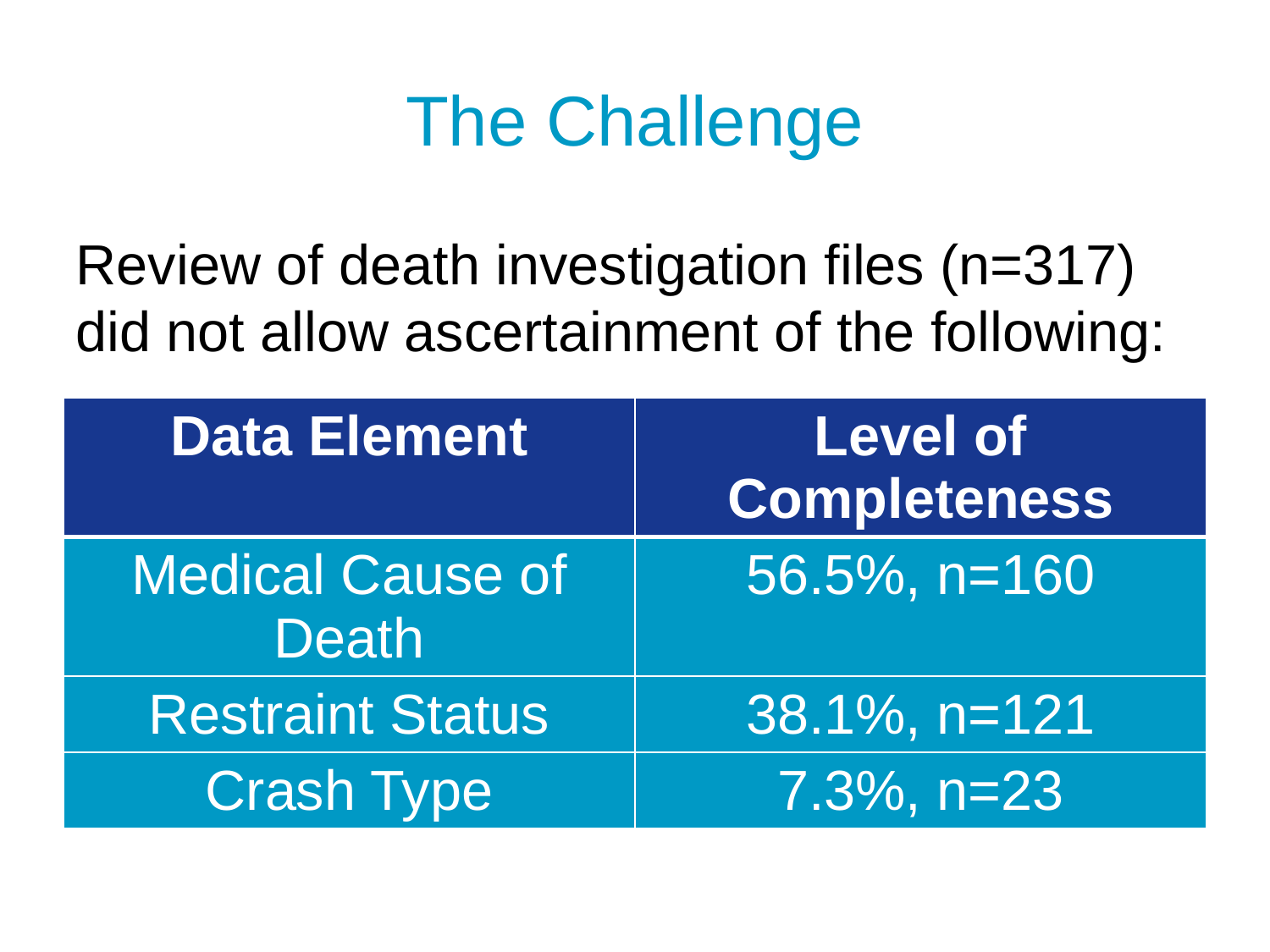

# The Challenge
Review of death investigation files (n=317) did not allow ascertainment of the following:
| Data Element | Level of Completeness |
| --- | --- |
| Medical Cause of Death | 56.5%, n=160 |
| Restraint Status | 38.1%, n=121 |
| Crash Type | 7.3%, n=23 |